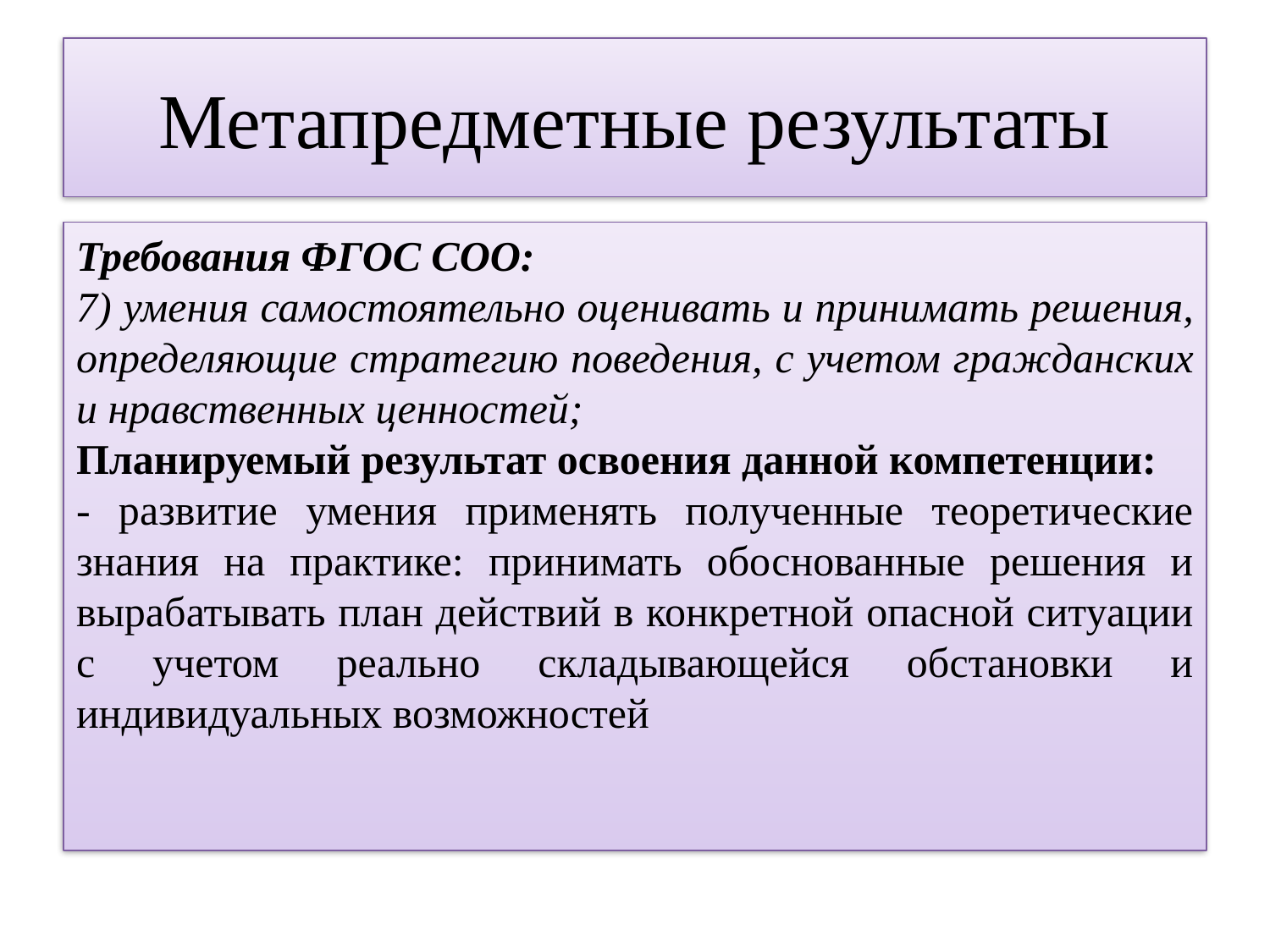

# Метапредметные результаты
Требования ФГОС СОО:
7) умения самостоятельно оценивать и принимать решения, определяющие стратегию поведения, с учетом гражданских и нравственных ценностей;
Планируемый результат освоения данной компетенции:
- развитие умения применять полученные теоретические знания на практике: принимать обоснованные решения и вырабатывать план действий в конкретной опасной ситуации с учетом реально складывающейся обстановки и индивидуальных возможностей